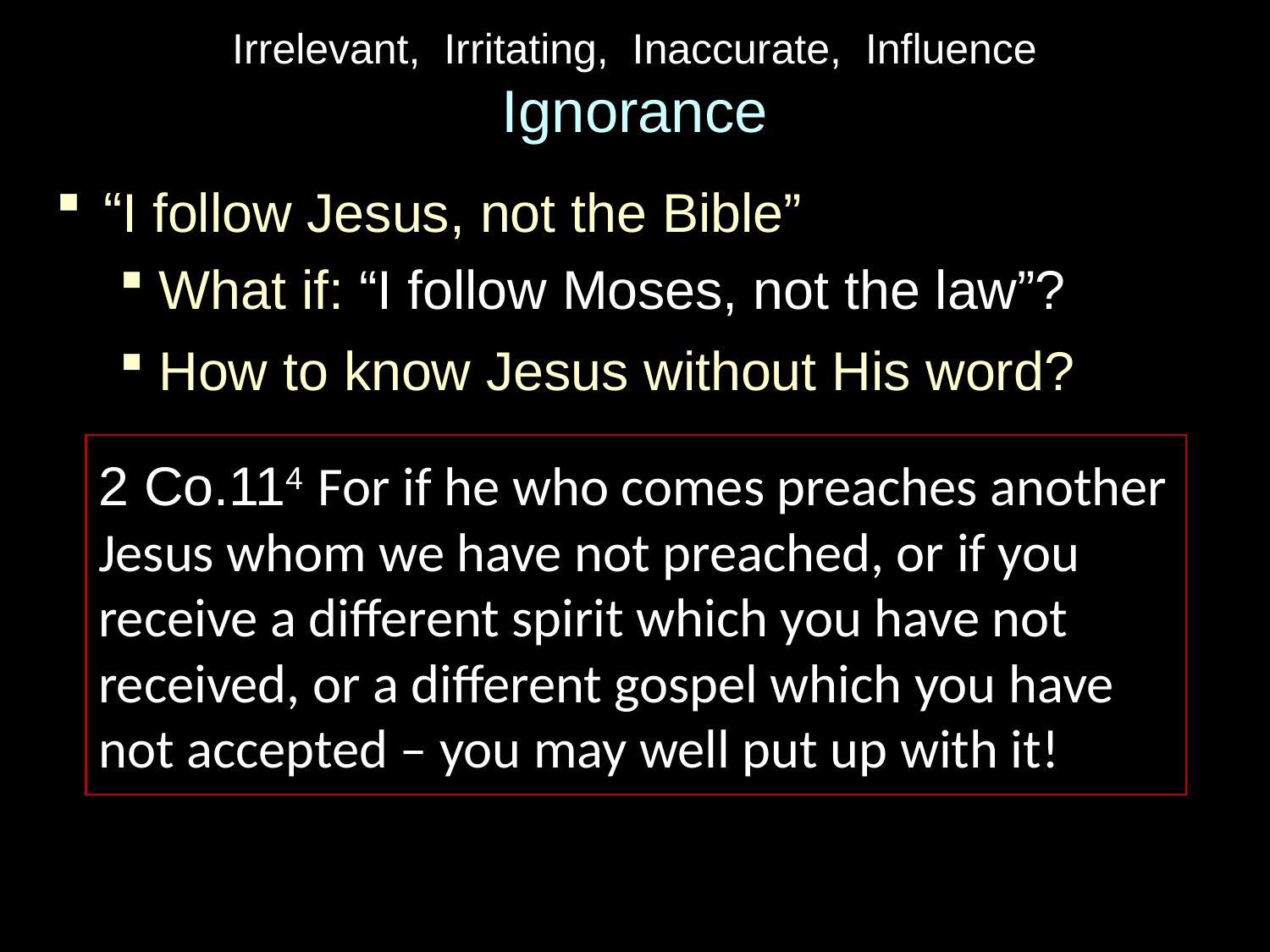

# Irrelevant,  Irritating,  Inaccurate,  Influence Ignorance
“I follow Jesus, not the Bible”
What if: “I follow Moses, not the law”?
How to know Jesus without His word?

2 Co.114 For if he who comes preaches another Jesus whom we have not preached, or if you receive a different spirit which you have not received, or a different gospel which you have not accepted – you may well put up with it!